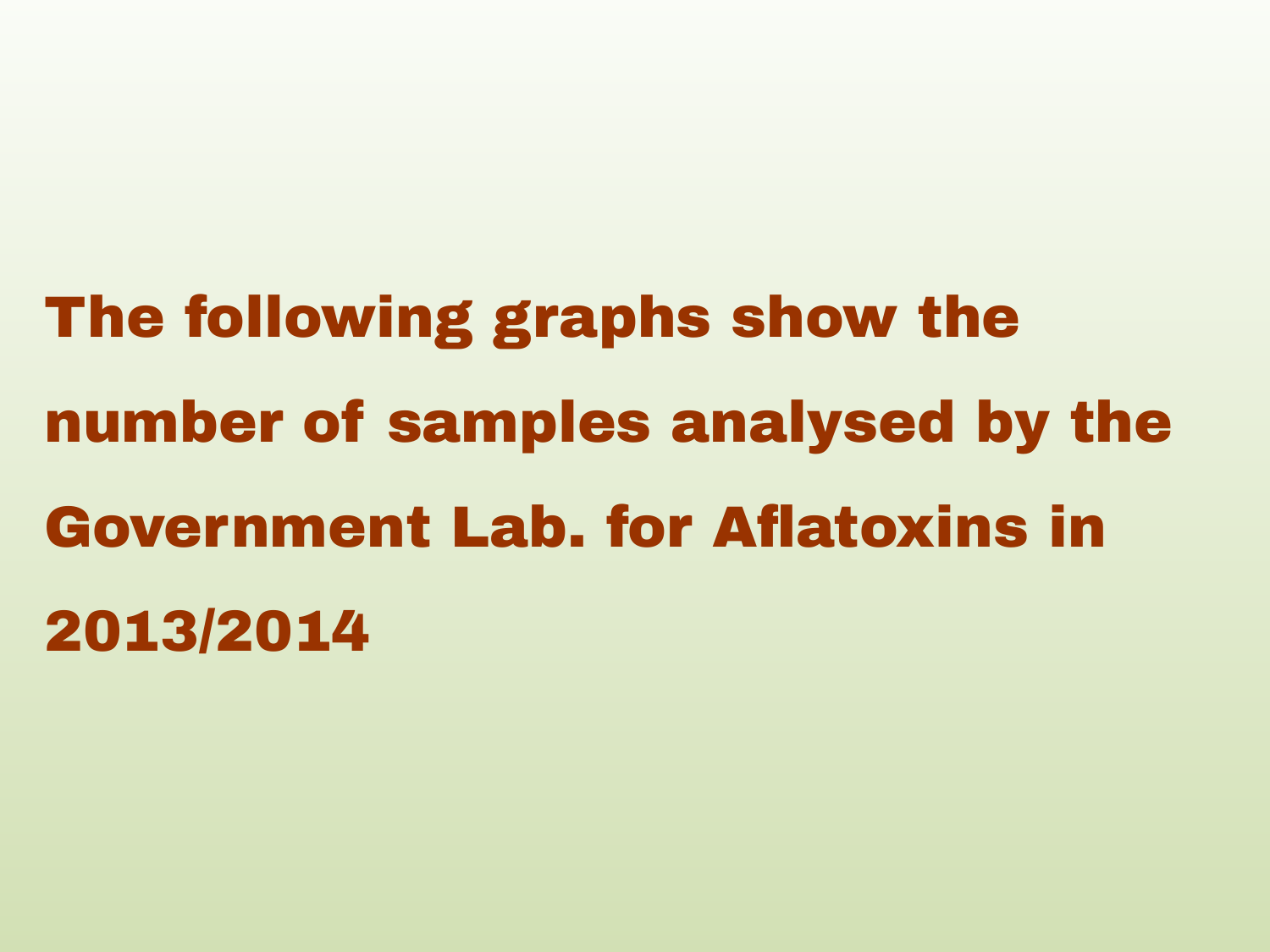

# The following graphs show the number of samples analysed by the Government Lab. for Aflatoxins in 2013/2014